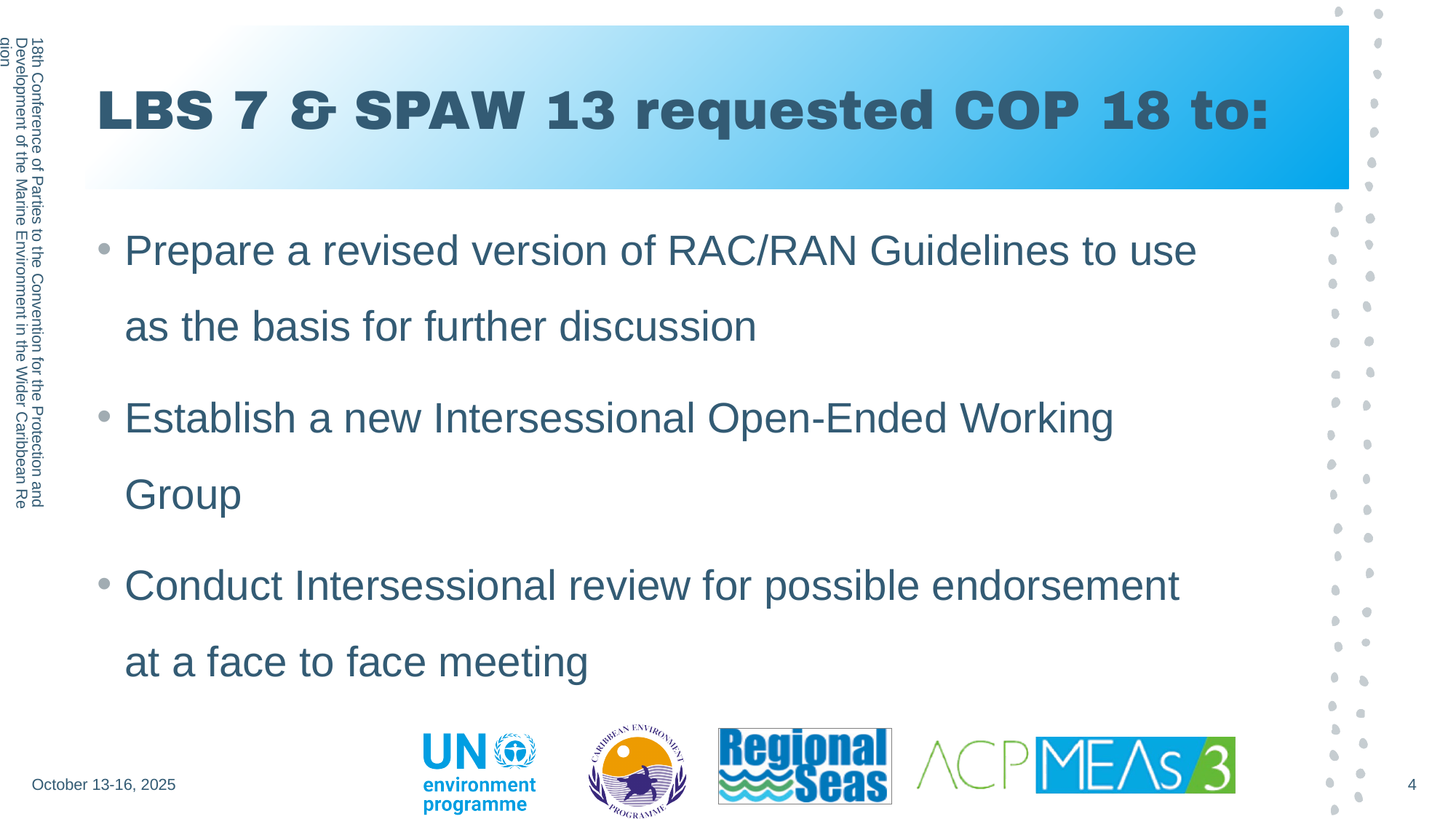

# LBS 7 & SPAW 13 requested COP 18 to:
Prepare a revised version of RAC/RAN Guidelines to use as the basis for further discussion
Establish a new Intersessional Open-Ended Working Group
Conduct Intersessional review for possible endorsement at a face to face meeting

18th Conference of Parties to the Convention for the Protection and Development of the Marine Environment in the Wider Caribbean Region
October 13-16, 2025
4